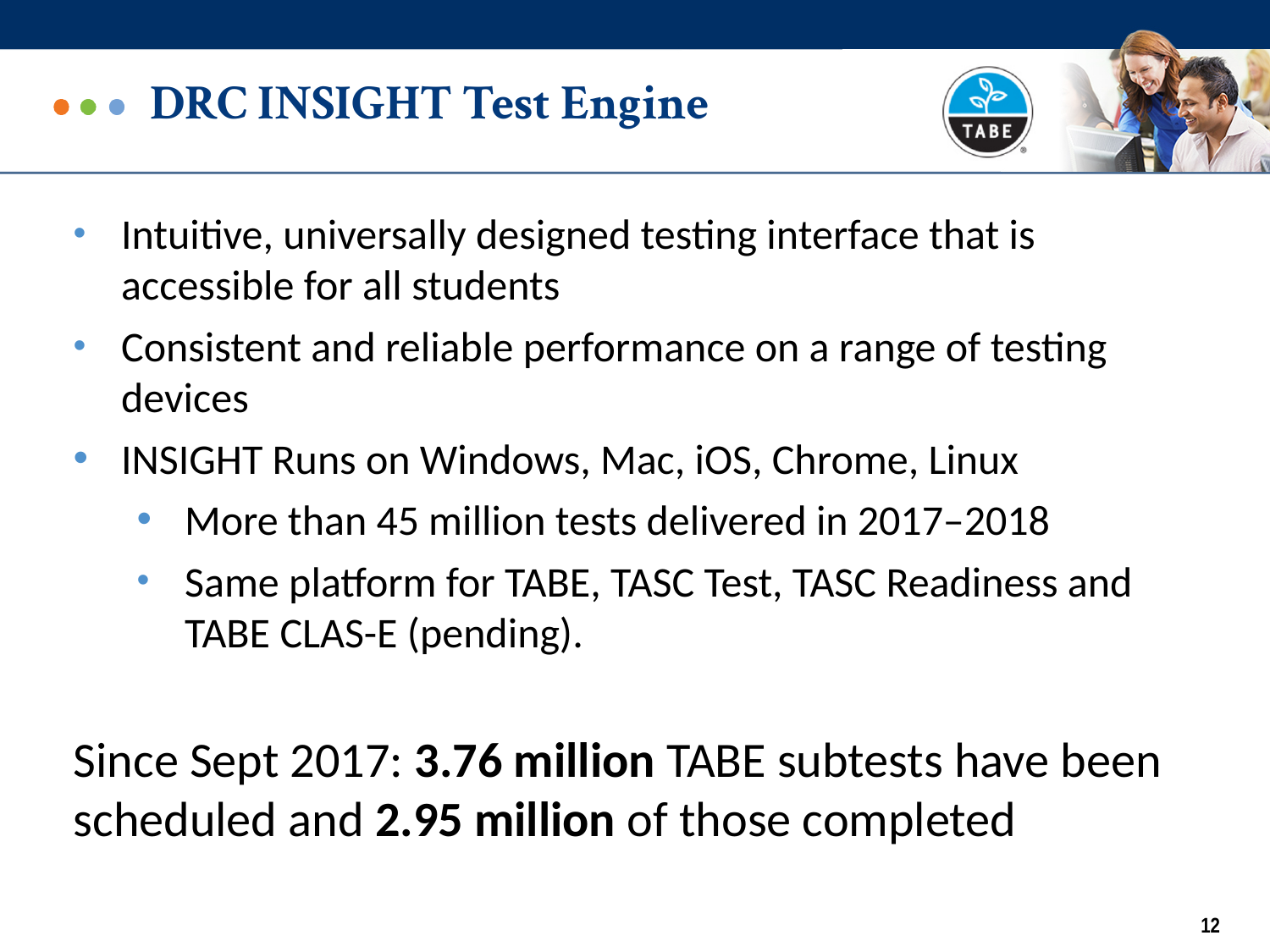

# DRC INSIGHT Test Engine
Intuitive, universally designed testing interface that is accessible for all students
Consistent and reliable performance on a range of testing devices
INSIGHT Runs on Windows, Mac, iOS, Chrome, Linux
More than 45 million tests delivered in 2017–2018
Same platform for TABE, TASC Test, TASC Readiness and TABE CLAS-E (pending).

Since Sept 2017: 3.76 million TABE subtests have been scheduled and 2.95 million of those completed
12